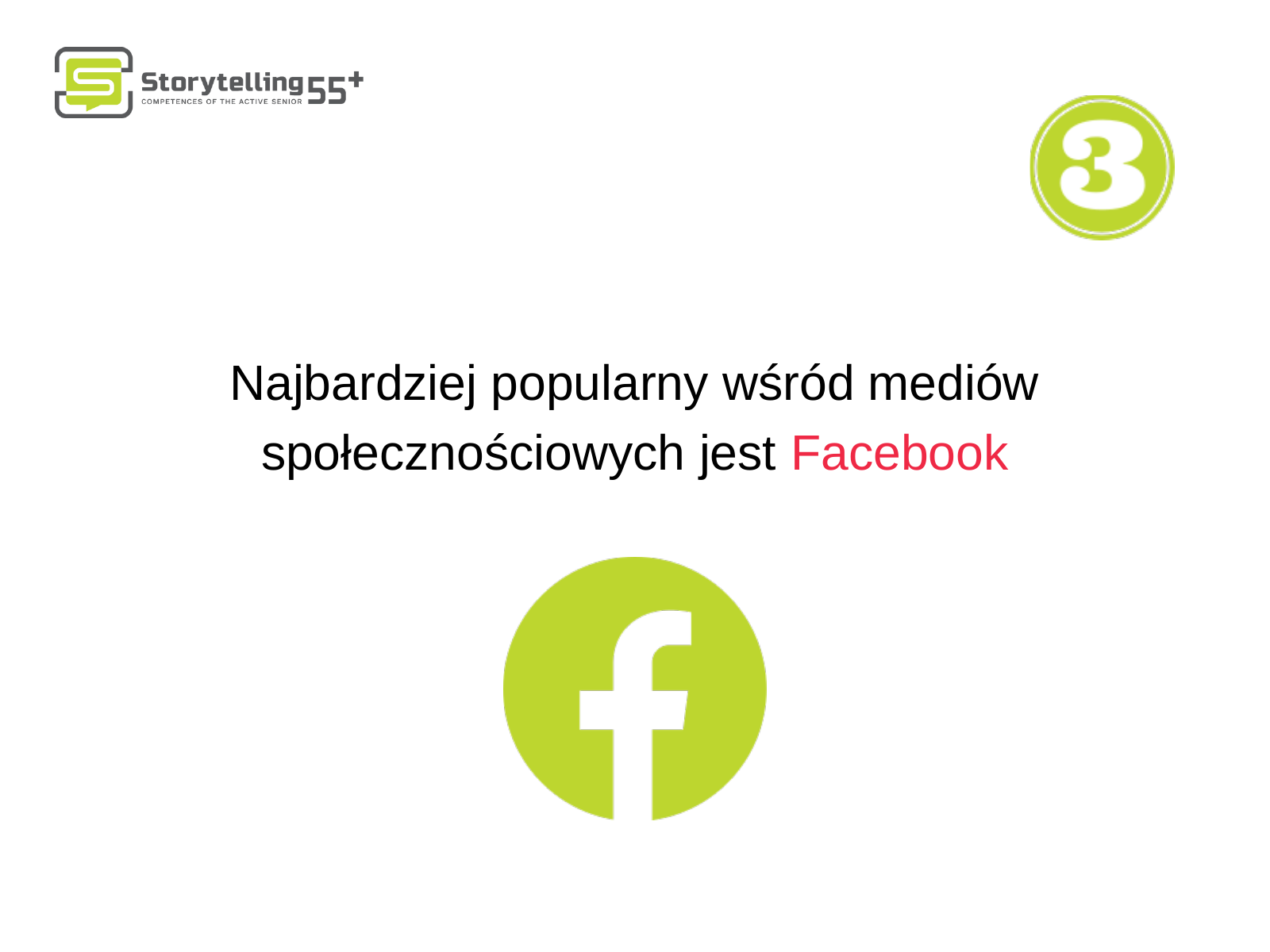

Najbardziej popularny wśród mediów społecznościowych jest Facebook